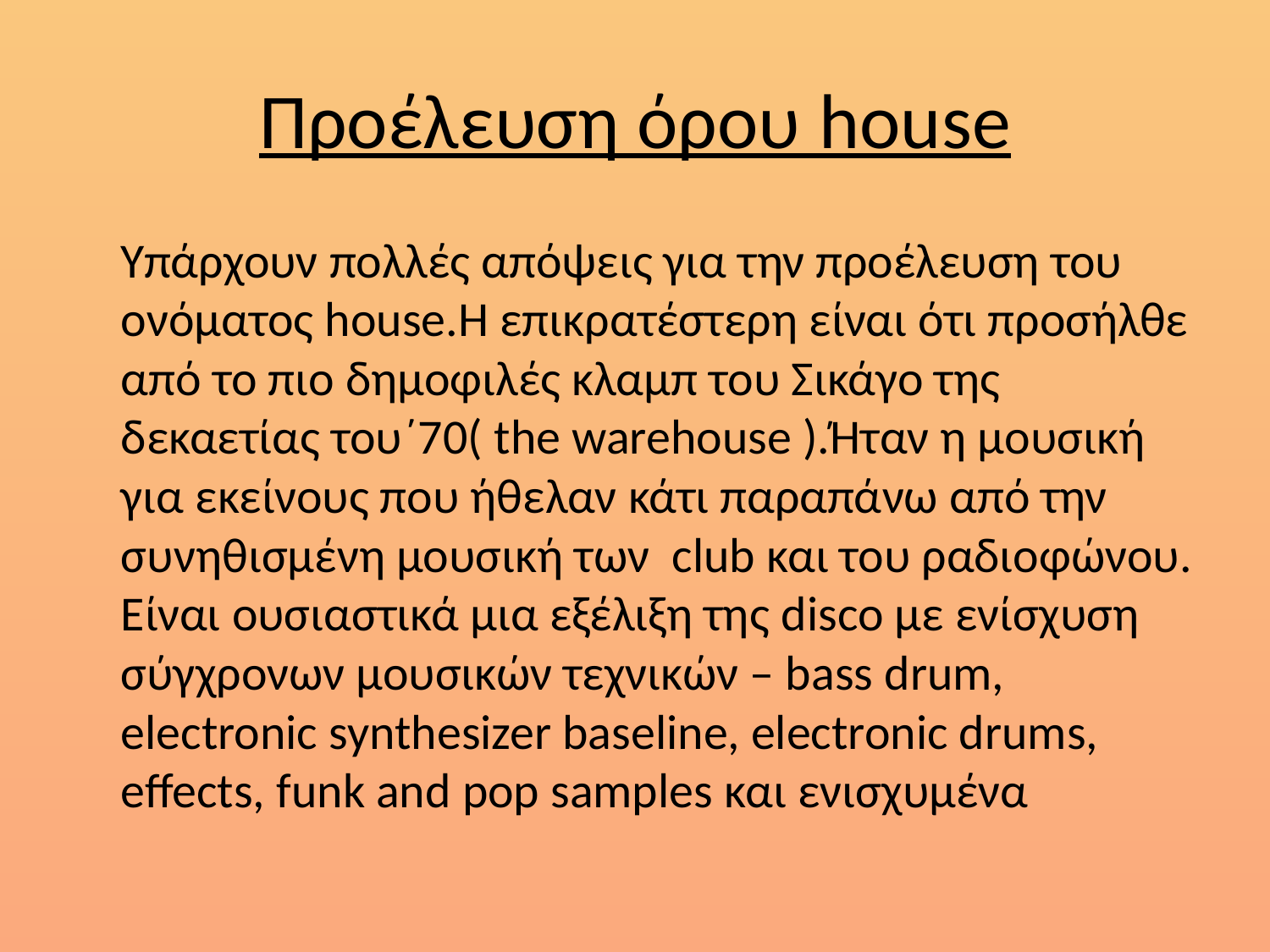

# Προέλευση όρου house
    Υπάρχουν πολλές απόψεις για την προέλευση του ονόματος house.Η επικρατέστερη είναι ότι προσήλθε από το πιο δημοφιλές κλαμπ του Σικάγο της δεκαετίας του΄70( the warehouse ).Ήταν η μουσική για εκείνους που ήθελαν κάτι παραπάνω από την συνηθισμένη μουσική των  club και του ραδιοφώνου. Είναι ουσιαστικά μια εξέλιξη της disco με ενίσχυση σύγχρονων μουσικών τεχνικών – bass drum, electronic synthesizer baseline, electronic drums, effects, funk and pop samples και ενισχυμένα